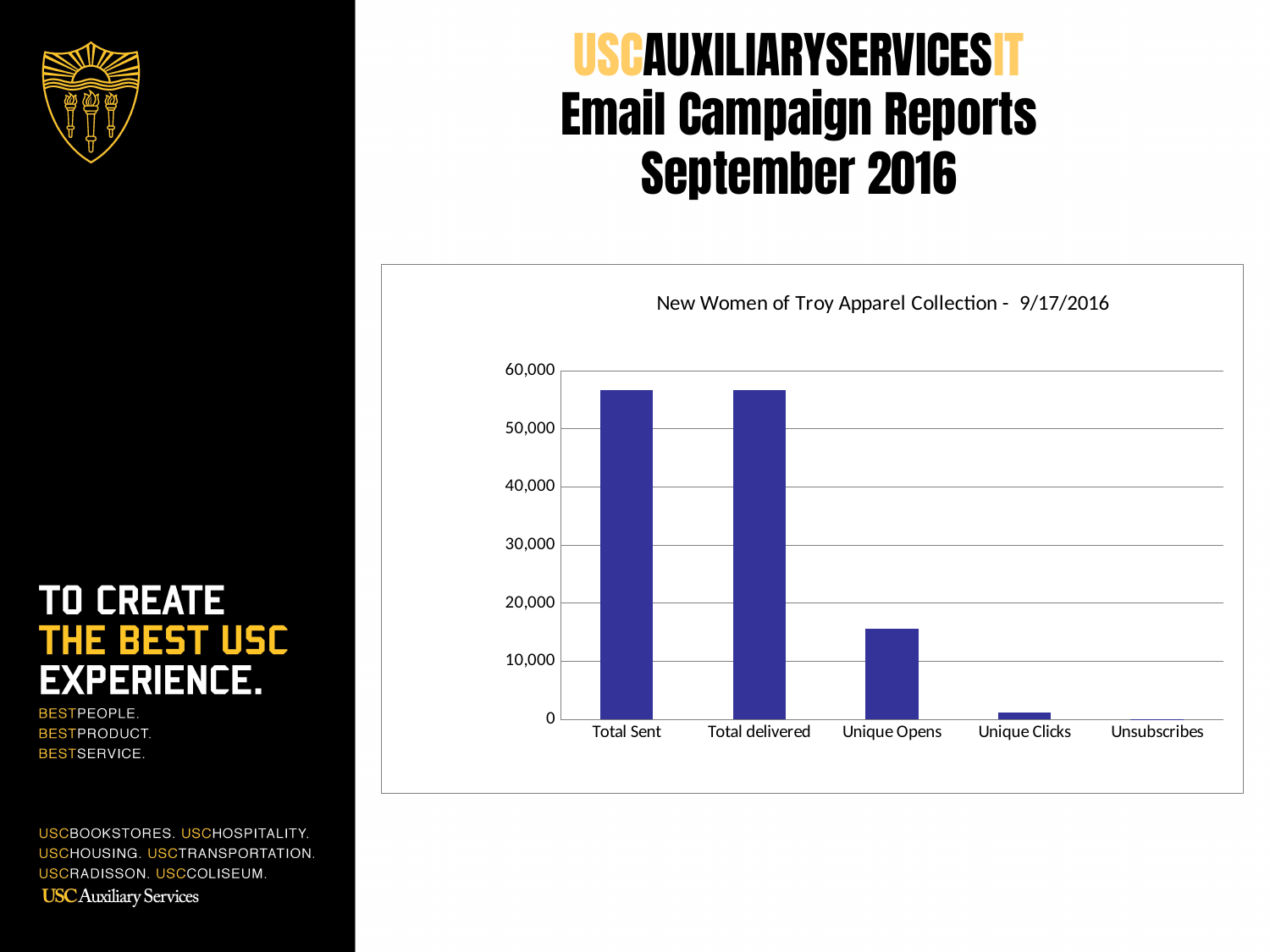

# USCAUXILIARYSERVICESIT Email Campaign Reports September 2016

### Chart: New Women of Troy Apparel Collection -  9/17/2016

| Category | BKS List |
|---|---|
| Total Sent | 56684.0 |
| Total delivered | 56641.0 |
| Unique Opens | 15587.0 |
| Unique Clicks | 1243.0 |
| Unsubscribes | 84.0 |